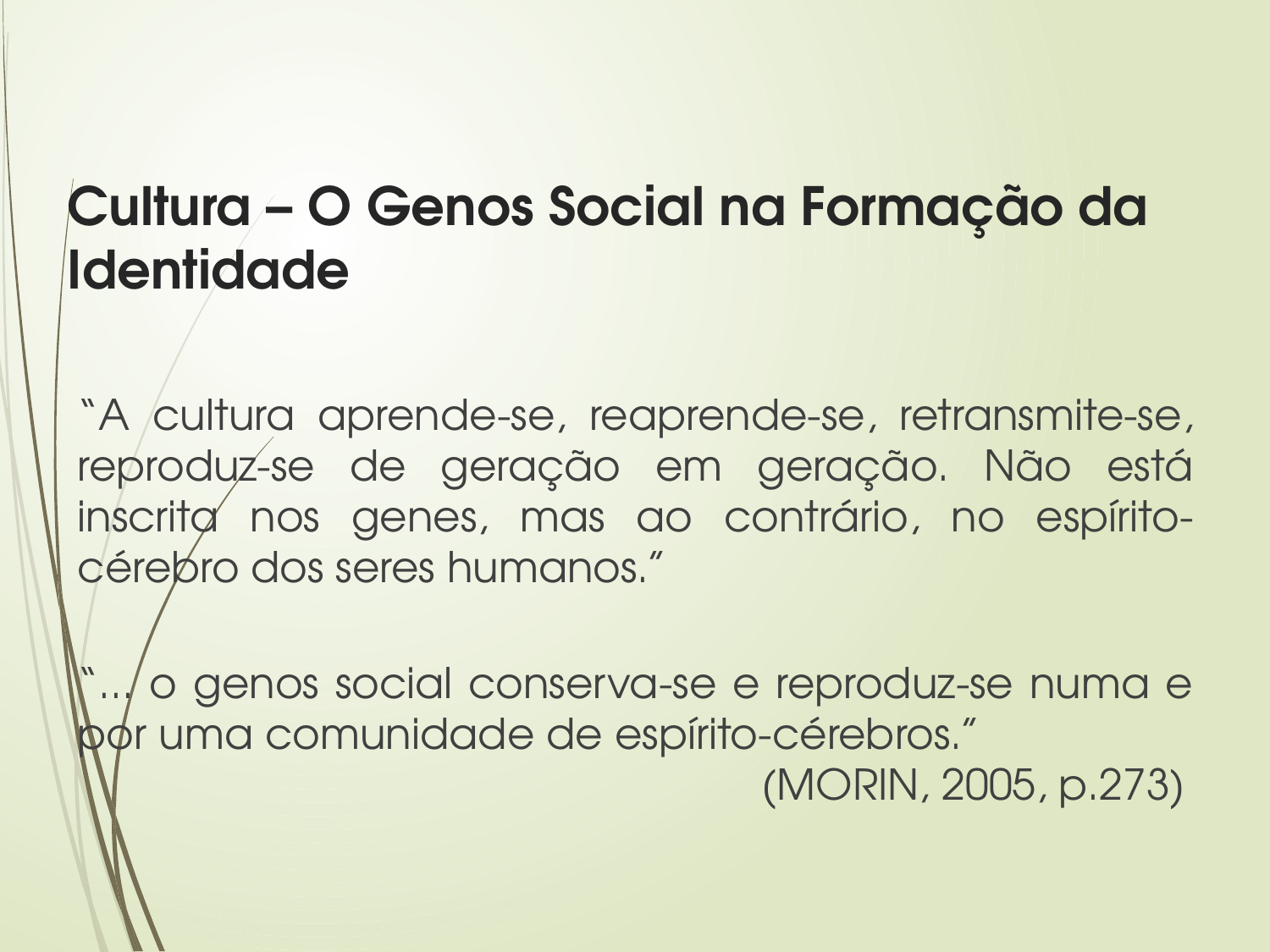

# Cultura – O Genos Social na Formação da Identidade
“A cultura aprende-se, reaprende-se, retransmite-se, reproduz-se de geração em geração. Não está inscrita nos genes, mas ao contrário, no espírito-cérebro dos seres humanos.”

“... o genos social conserva-se e reproduz-se numa e por uma comunidade de espírito-cérebros.”                        		  	                          (MORIN, 2005, p.273)